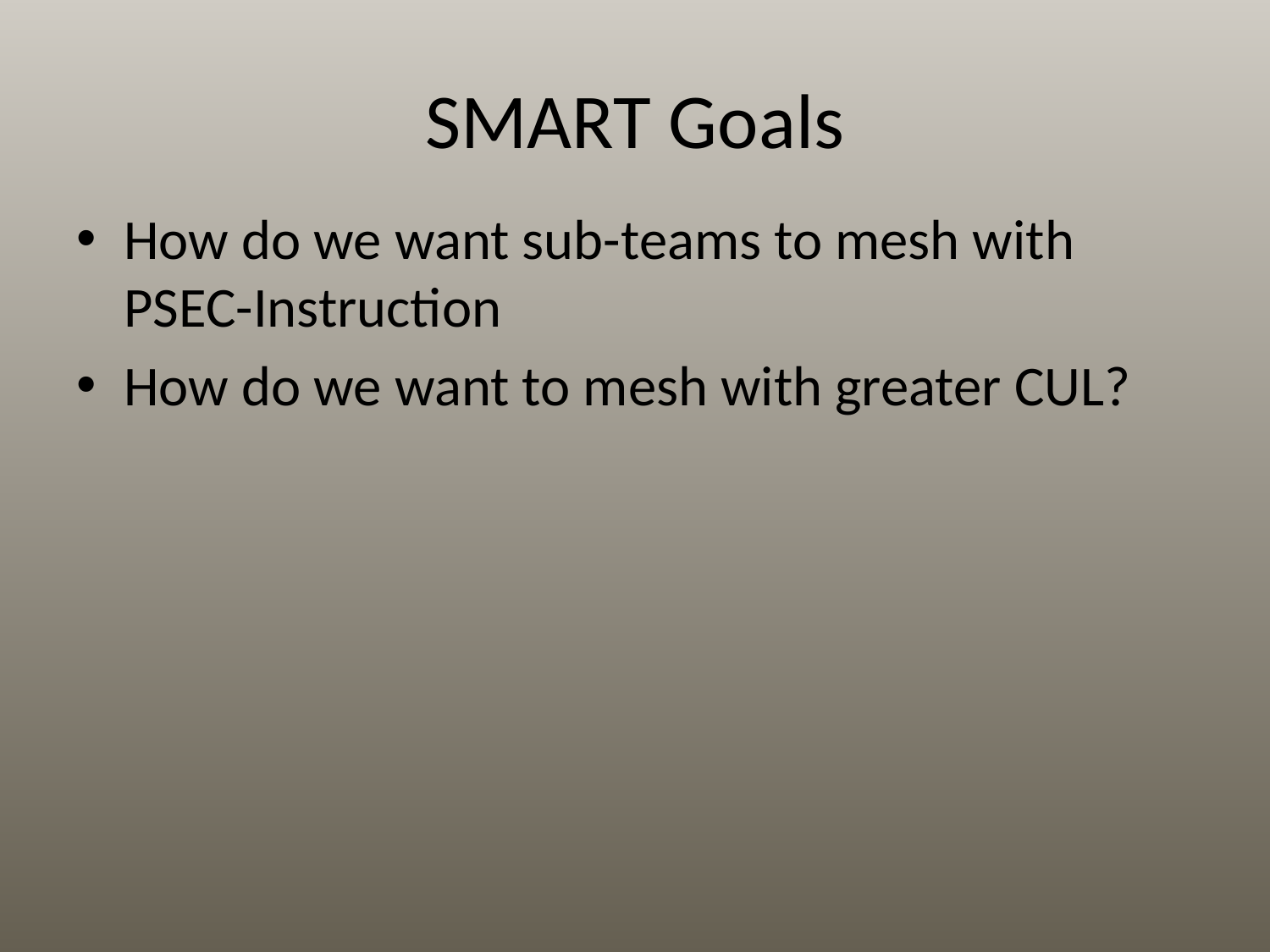

# SMART Goals
How do we want sub-teams to mesh with PSEC-Instruction
How do we want to mesh with greater CUL?